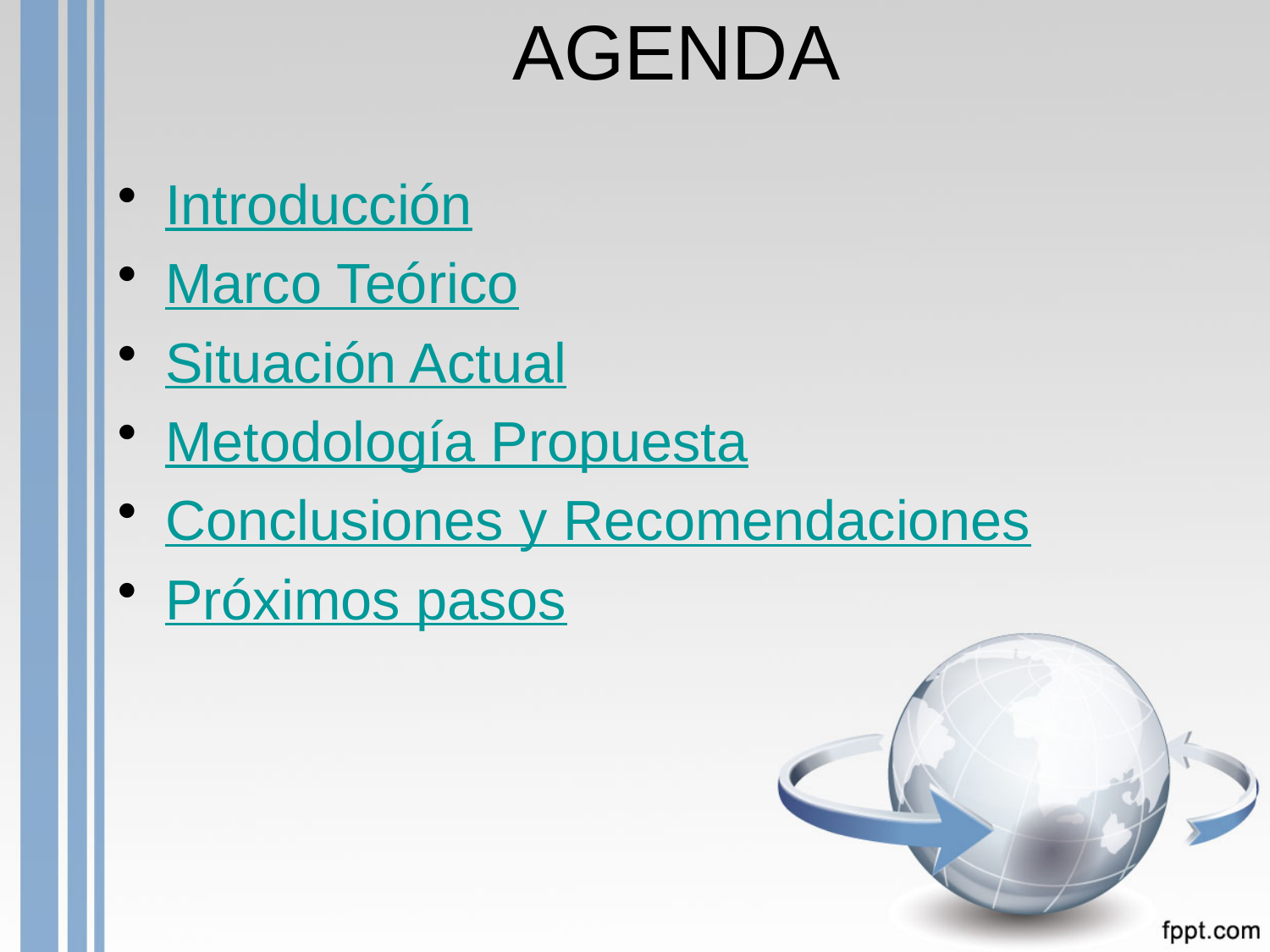

# AGENDA
Introducción
Marco Teórico
Situación Actual
Metodología Propuesta
Conclusiones y Recomendaciones
Próximos pasos